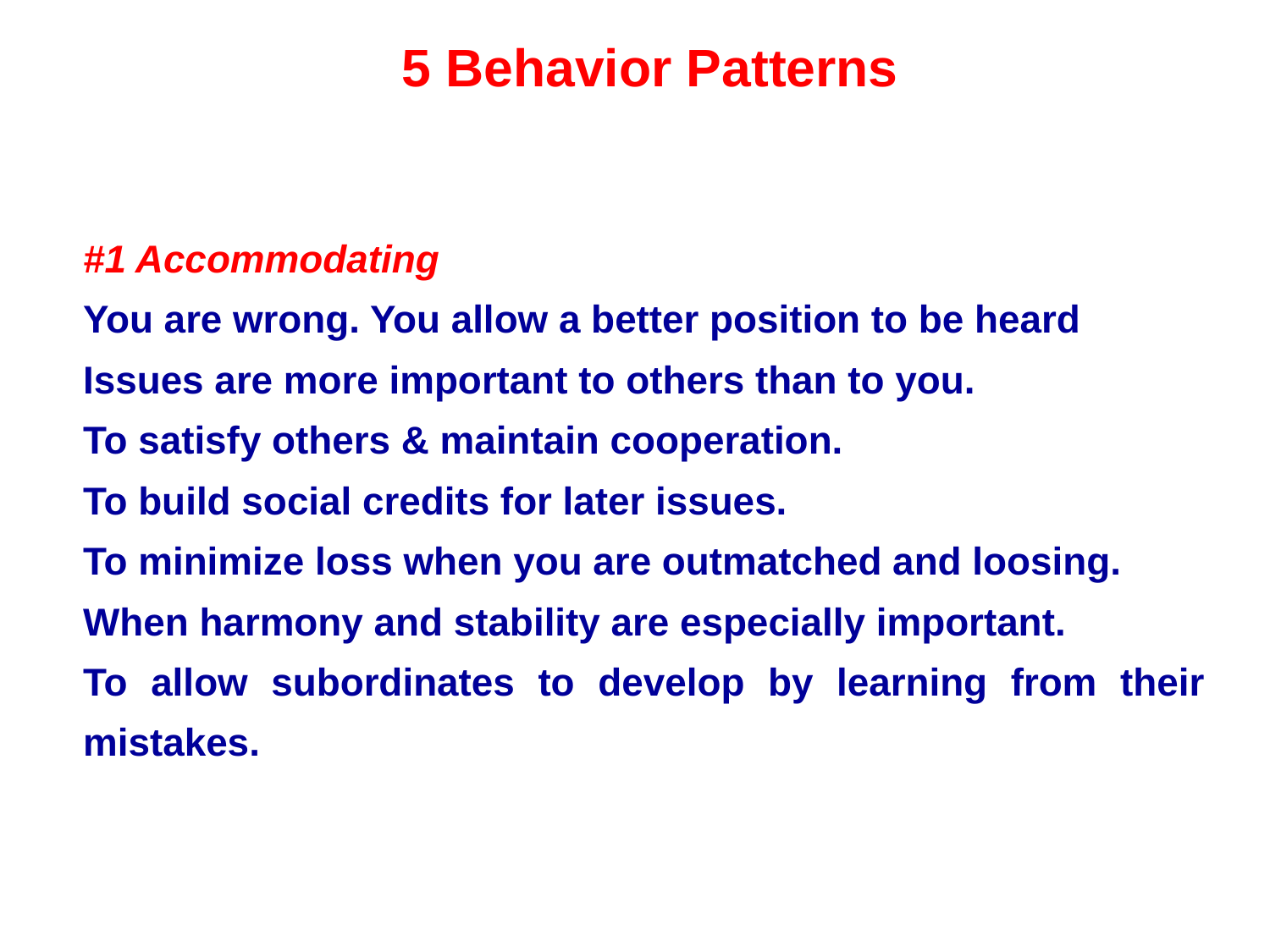

5 Behavior Patterns
#1 Accommodating
You are wrong. You allow a better position to be heard
Issues are more important to others than to you.
To satisfy others & maintain cooperation.
To build social credits for later issues.
To minimize loss when you are outmatched and loosing.
When harmony and stability are especially important.
To allow subordinates to develop by learning from their mistakes.